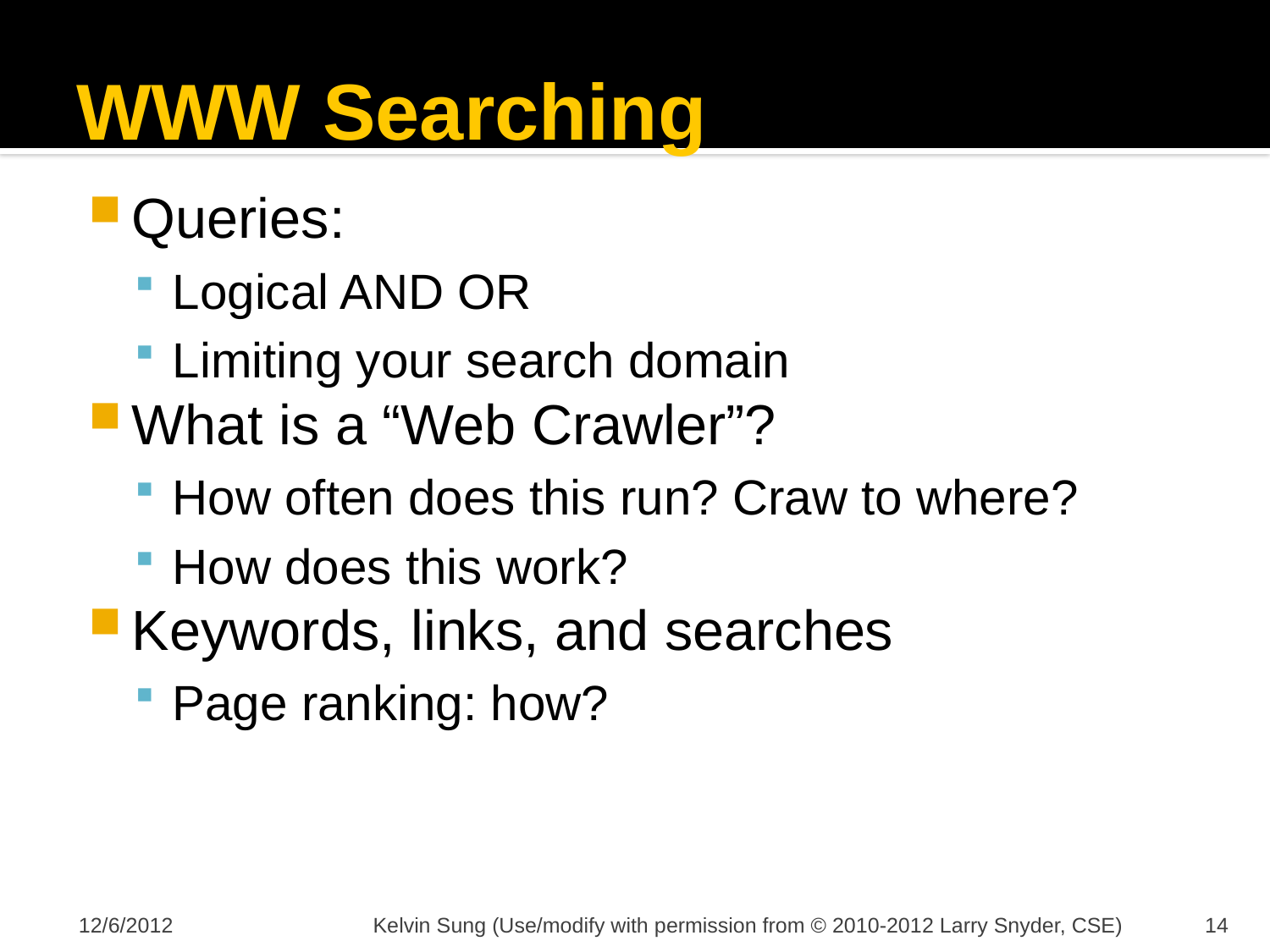

# WWW Searching
Queries:
Logical AND OR
Limiting your search domain
What is a “Web Crawler”?
How often does this run? Craw to where?
How does this work?
Keywords, links, and searches
Page ranking: how?

12/6/2012
Kelvin Sung (Use/modify with permission from © 2010-2012 Larry Snyder, CSE)
14